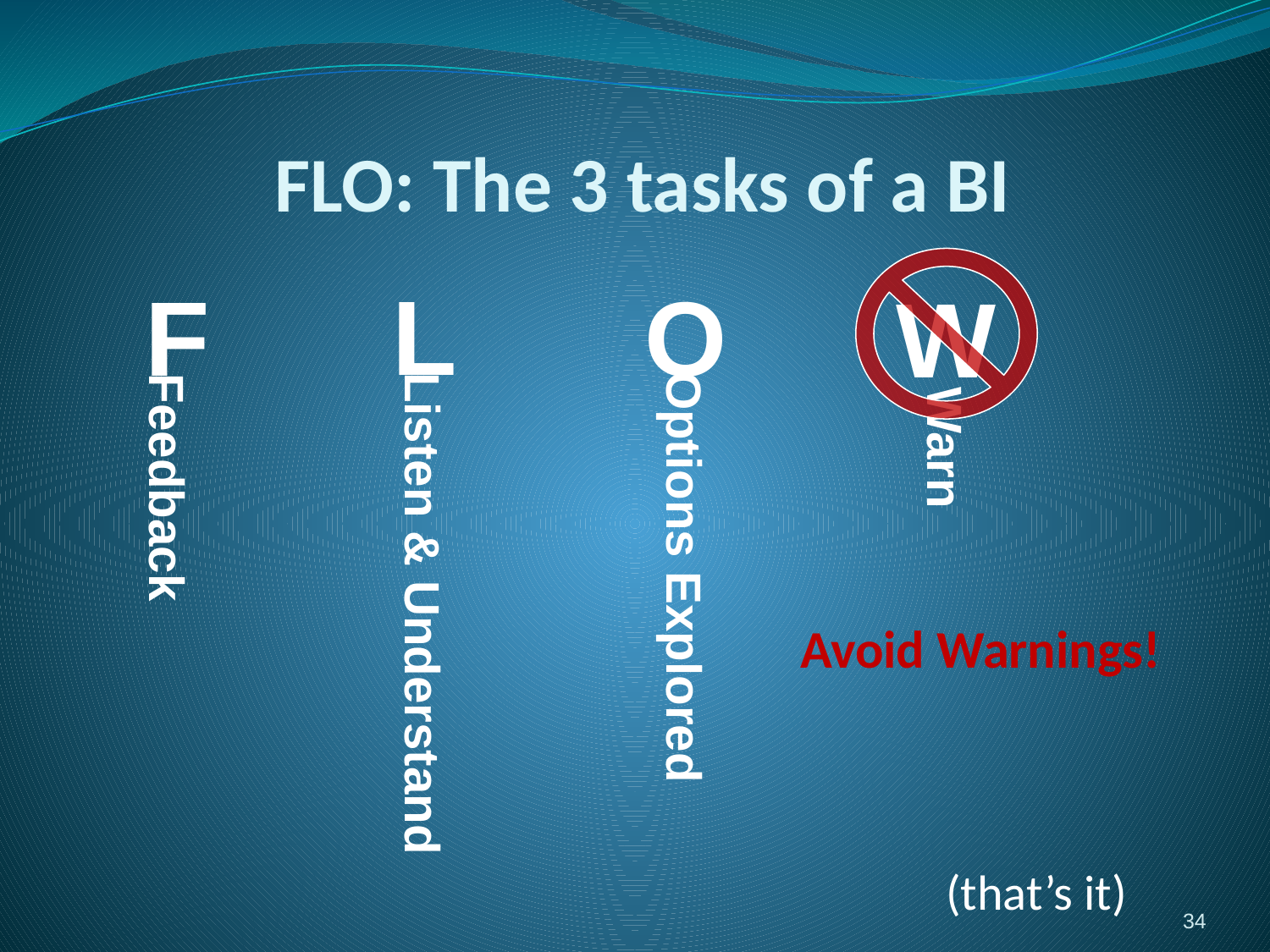

# FLO: The 3 tasks of a BI

L
O
F
W
Warn
Feedback
Options Explored
Avoid Warnings!

Listen & Understand
(that’s it)
34